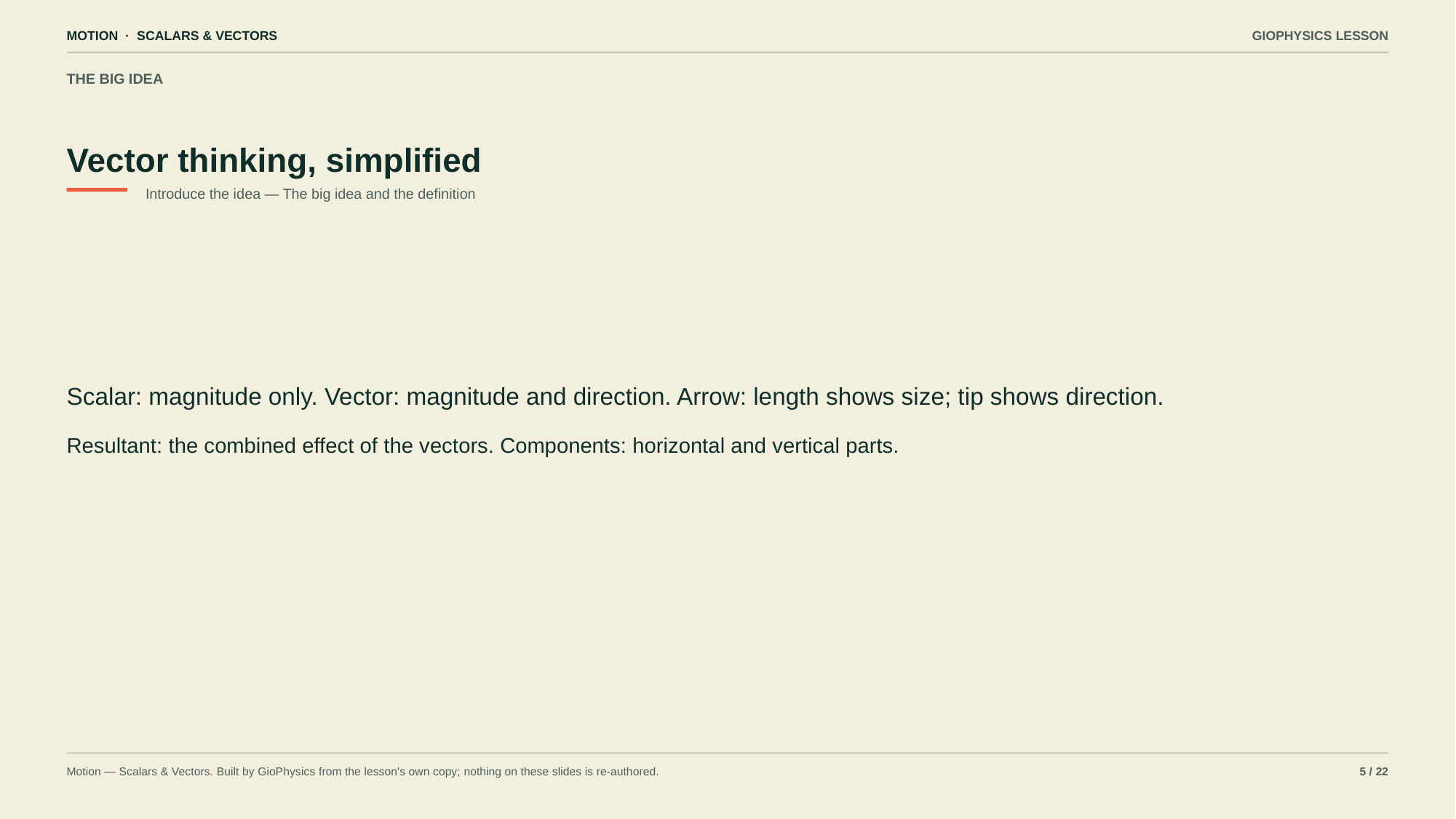

MOTION  ·  SCALARS & VECTORS
GIOPHYSICS LESSON

THE BIG IDEA
Vector thinking, simplified
Introduce the idea — The big idea and the definition

Scalar: magnitude only. Vector: magnitude and direction. Arrow: length shows size; tip shows direction.
Resultant: the combined effect of the vectors. Components: horizontal and vertical parts.

Motion — Scalars & Vectors. Built by GioPhysics from the lesson's own copy; nothing on these slides is re-authored.
5 / 22